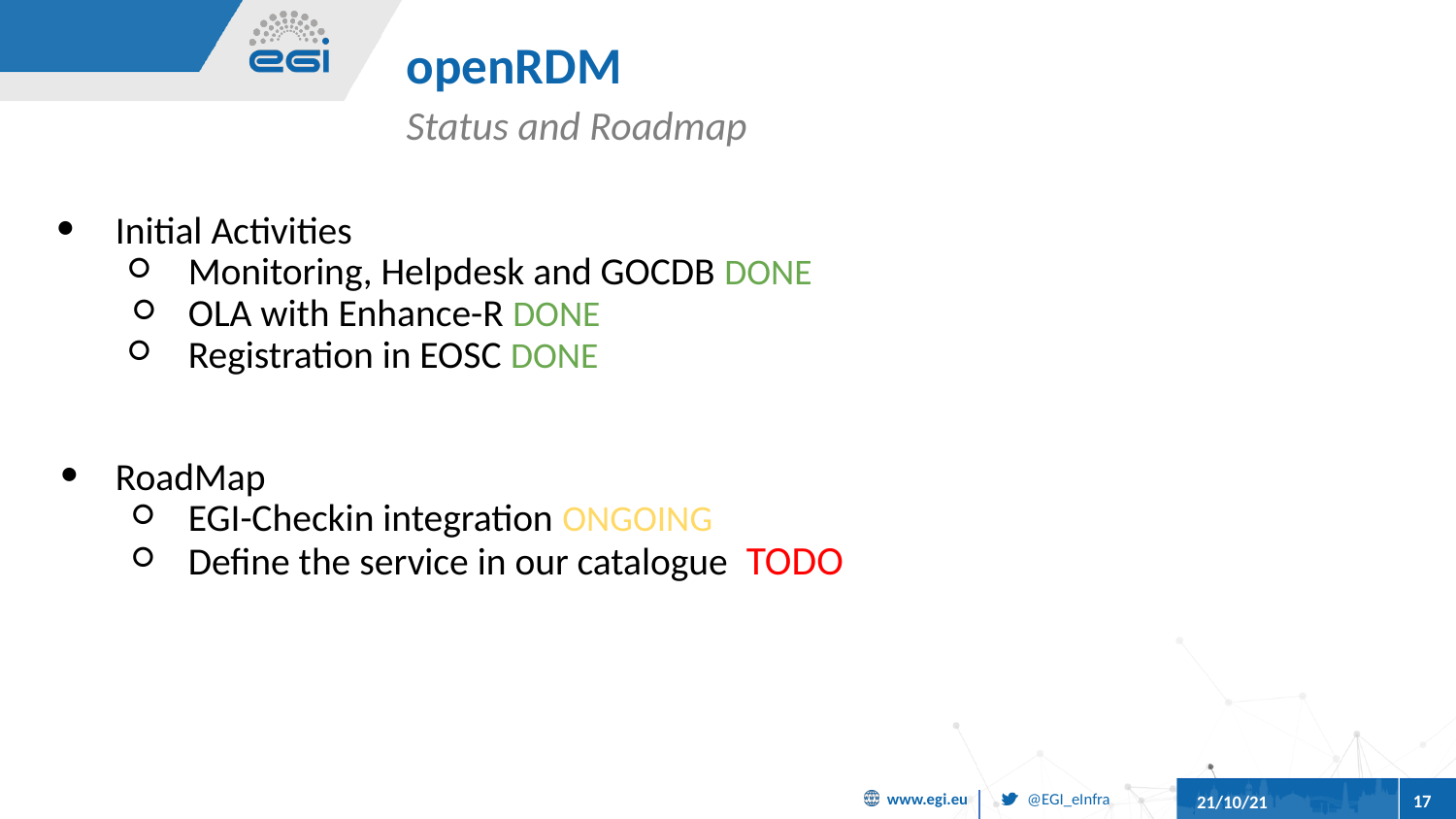

# openRDM
Status and Roadmap

Initial Activities
Monitoring, Helpdesk and GOCDB DONE
OLA with Enhance-R DONE
Registration in EOSC DONE

RoadMap
EGI-Checkin integration ONGOING
Define the service in our catalogue  TODO